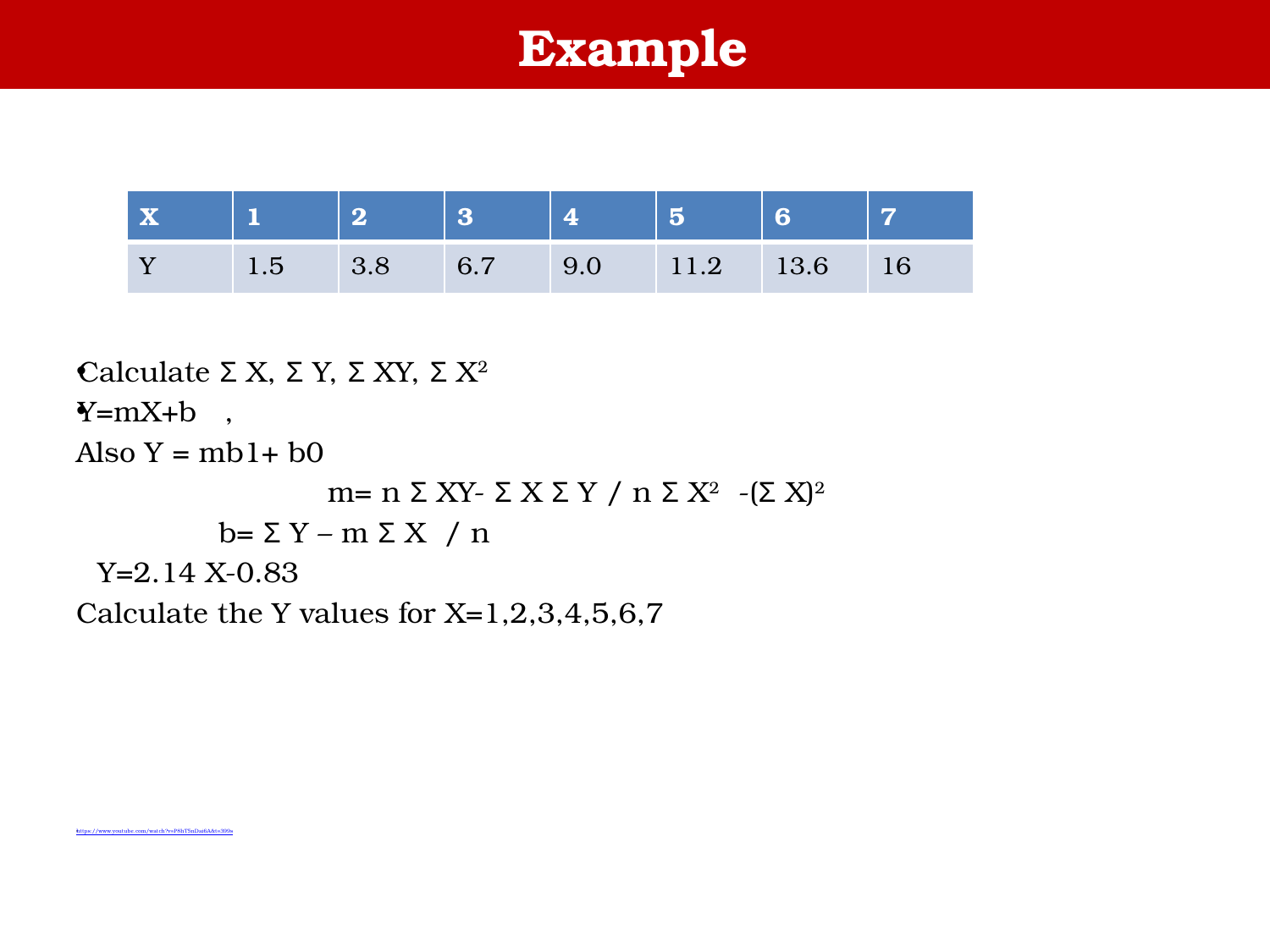

Example
| X | 1 | 2 | 3 | 4 | 5 | 6 | 7 |
| --- | --- | --- | --- | --- | --- | --- | --- |
| Y | 1.5 | 3.8 | 6.7 | 9.0 | 11.2 | 13.6 | 16 |

Calculate Ʃ X, Ʃ Y, Ʃ XY, Ʃ X2
Y=mX+b   ,
Also Y = mb1+ b0
                           m= n Ʃ XY- Ʃ X Ʃ Y / n Ʃ X2  -(Ʃ X)2
	             b= Ʃ Y – m Ʃ X  / n
				Y=2.14 X-0.83
Calculate the Y values for X=1,2,3,4,5,6,7

https://www.youtube.com/watch?v=P8hT5nDai6A&t=399s